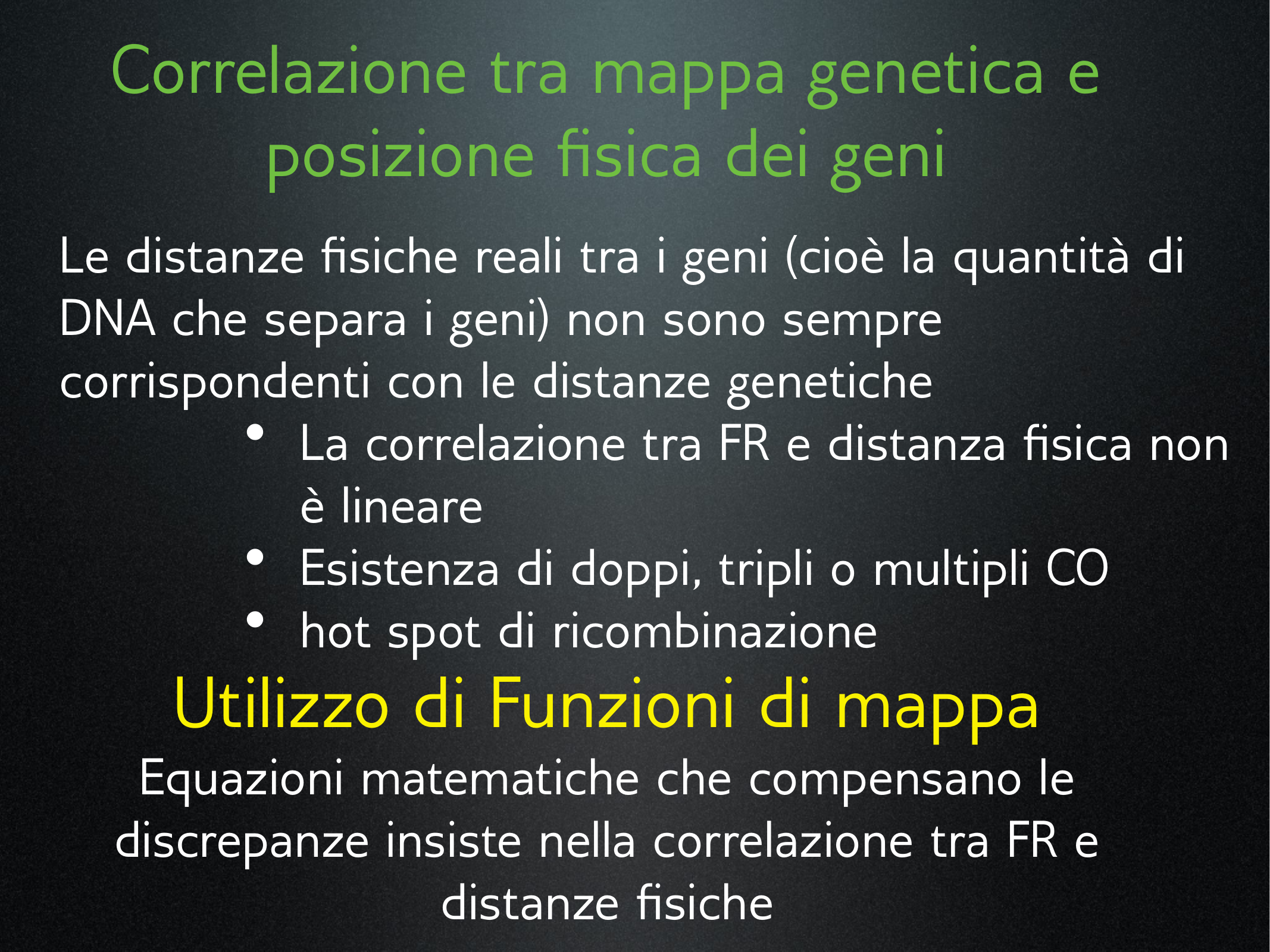

Correlazione tra mappa genetica e posizione fisica dei geni
Le distanze fisiche reali tra i geni (cioè la quantità di DNA che separa i geni) non sono sempre corrispondenti con le distanze genetiche
La correlazione tra FR e distanza fisica non è lineare
Esistenza di doppi, tripli o multipli CO
hot spot di ricombinazione
Utilizzo di Funzioni di mappa
Equazioni matematiche che compensano le discrepanze insiste nella correlazione tra FR e distanze fisiche